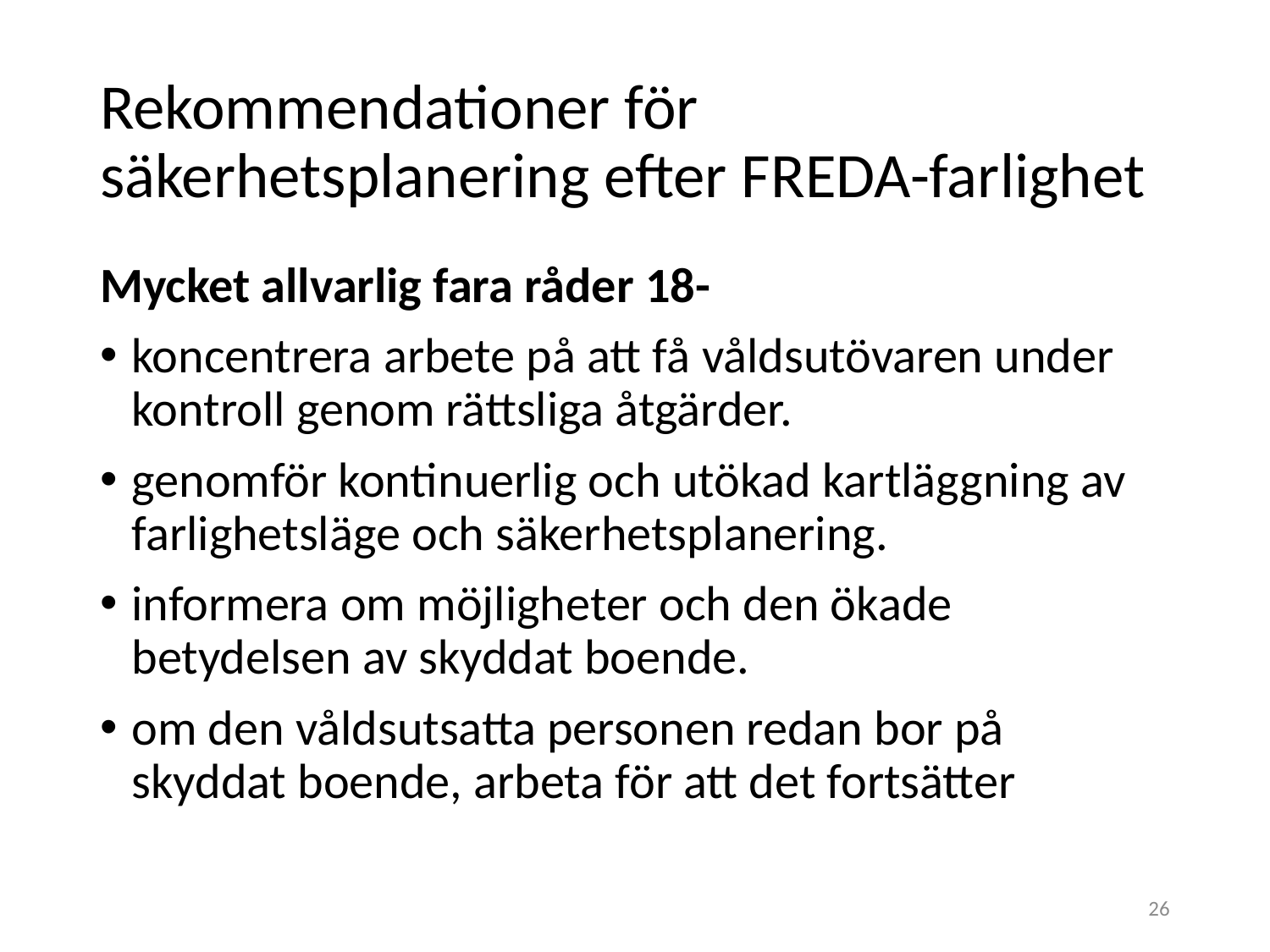

# Rekommendationer för säkerhetsplanering efter FREDA-farlighet
Mycket allvarlig fara råder 18-
koncentrera arbete på att få våldsutövaren under kontroll genom rättsliga åtgärder.
genomför kontinuerlig och utökad kartläggning av farlighetsläge och säkerhetsplanering.
informera om möjligheter och den ökade betydelsen av skyddat boende.
om den våldsutsatta personen redan bor på skyddat boende, arbeta för att det fortsätter
26